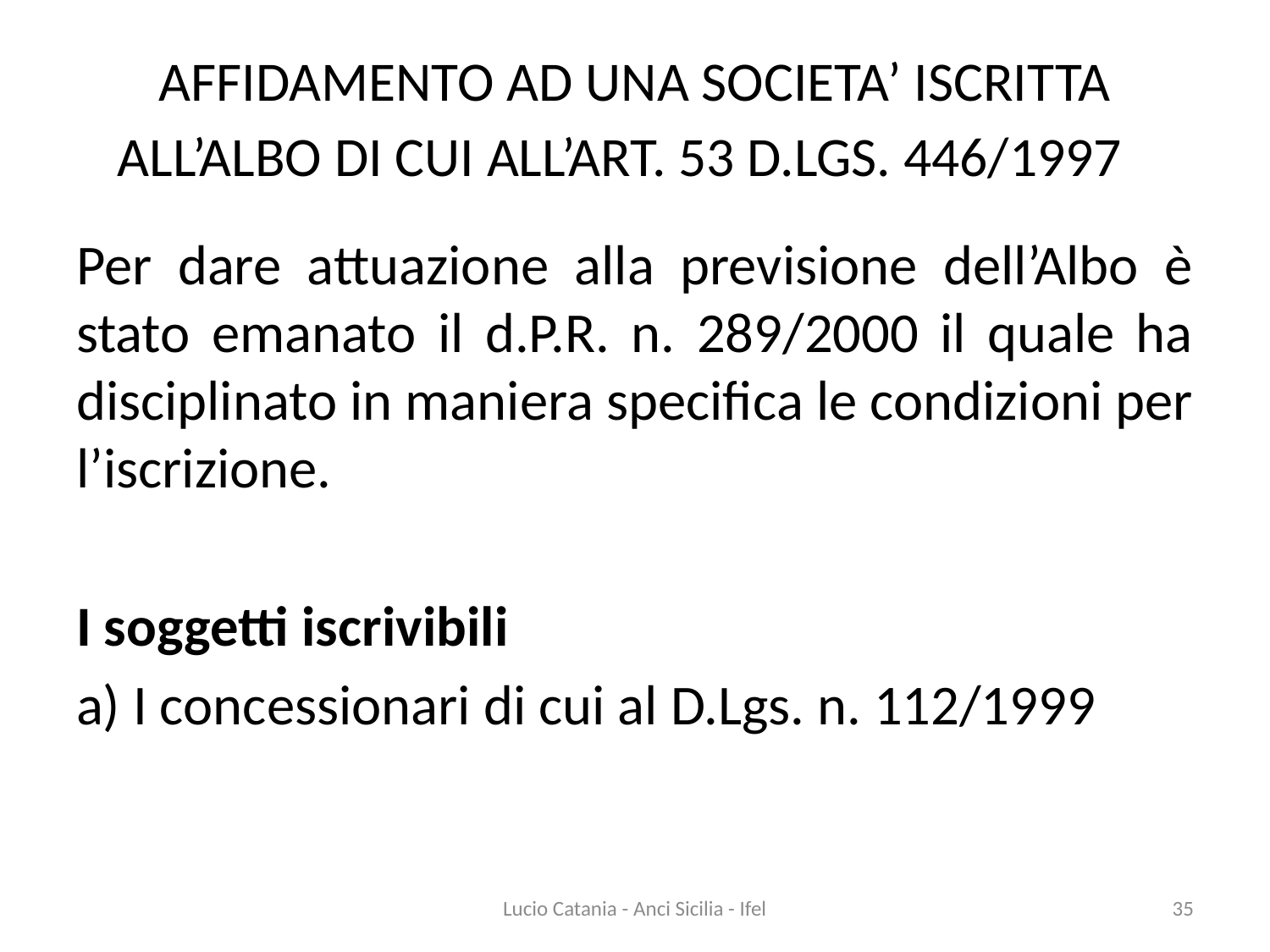

# AFFIDAMENTO AD UNA SOCIETA’ ISCRITTA ALL’ALBO DI CUI ALL’ART. 53 D.LGS. 446/1997
Per dare attuazione alla previsione dell’Albo è stato emanato il d.P.R. n. 289/2000 il quale ha disciplinato in maniera specifica le condizioni per l’iscrizione.

I soggetti iscrivibili
a) I concessionari di cui al D.Lgs. n. 112/1999
Lucio Catania - Anci Sicilia - Ifel
35